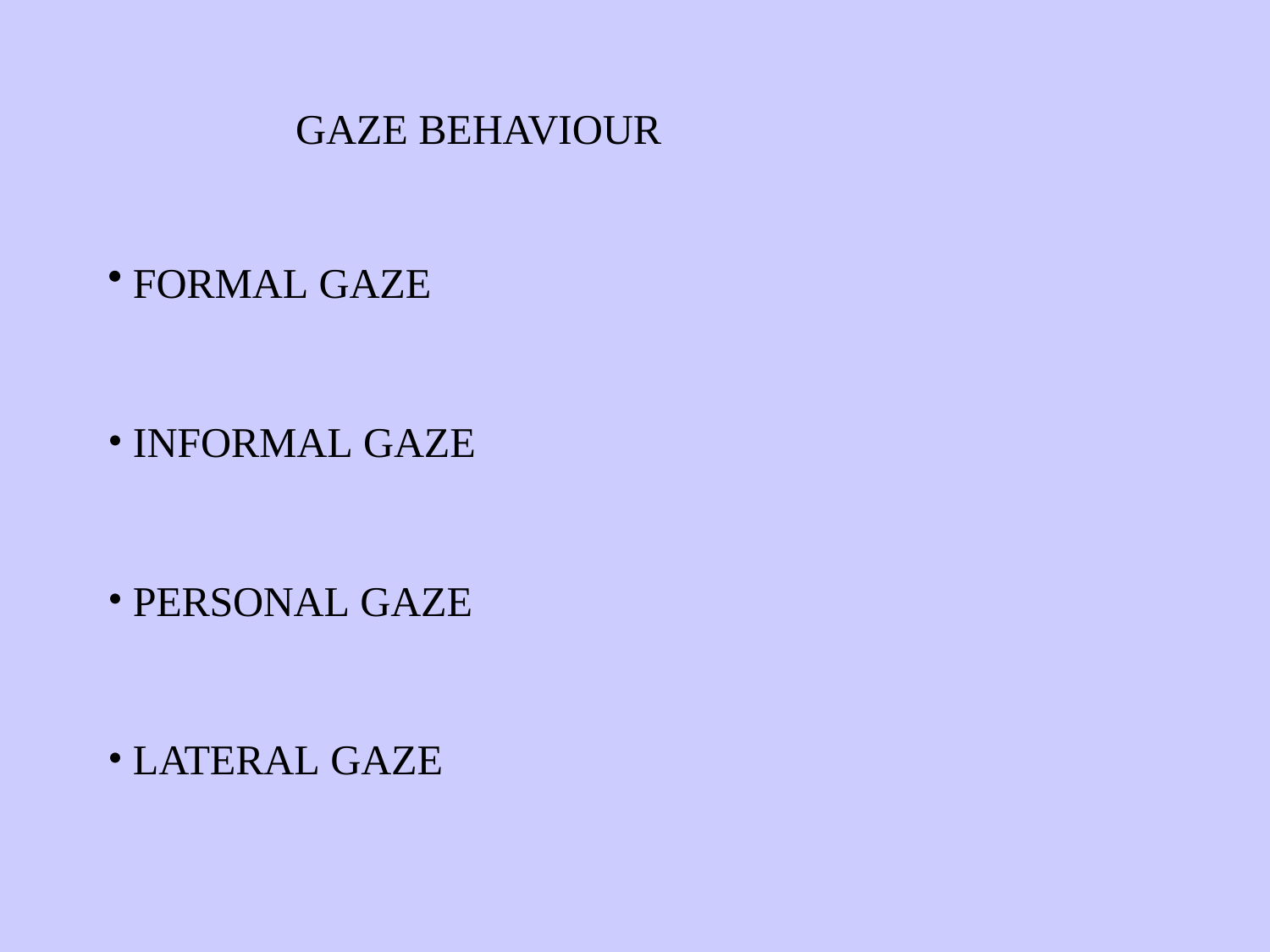

# GAZE BEHAVIOUR
FORMAL GAZE

INFORMAL GAZE

PERSONAL GAZE

LATERAL GAZE